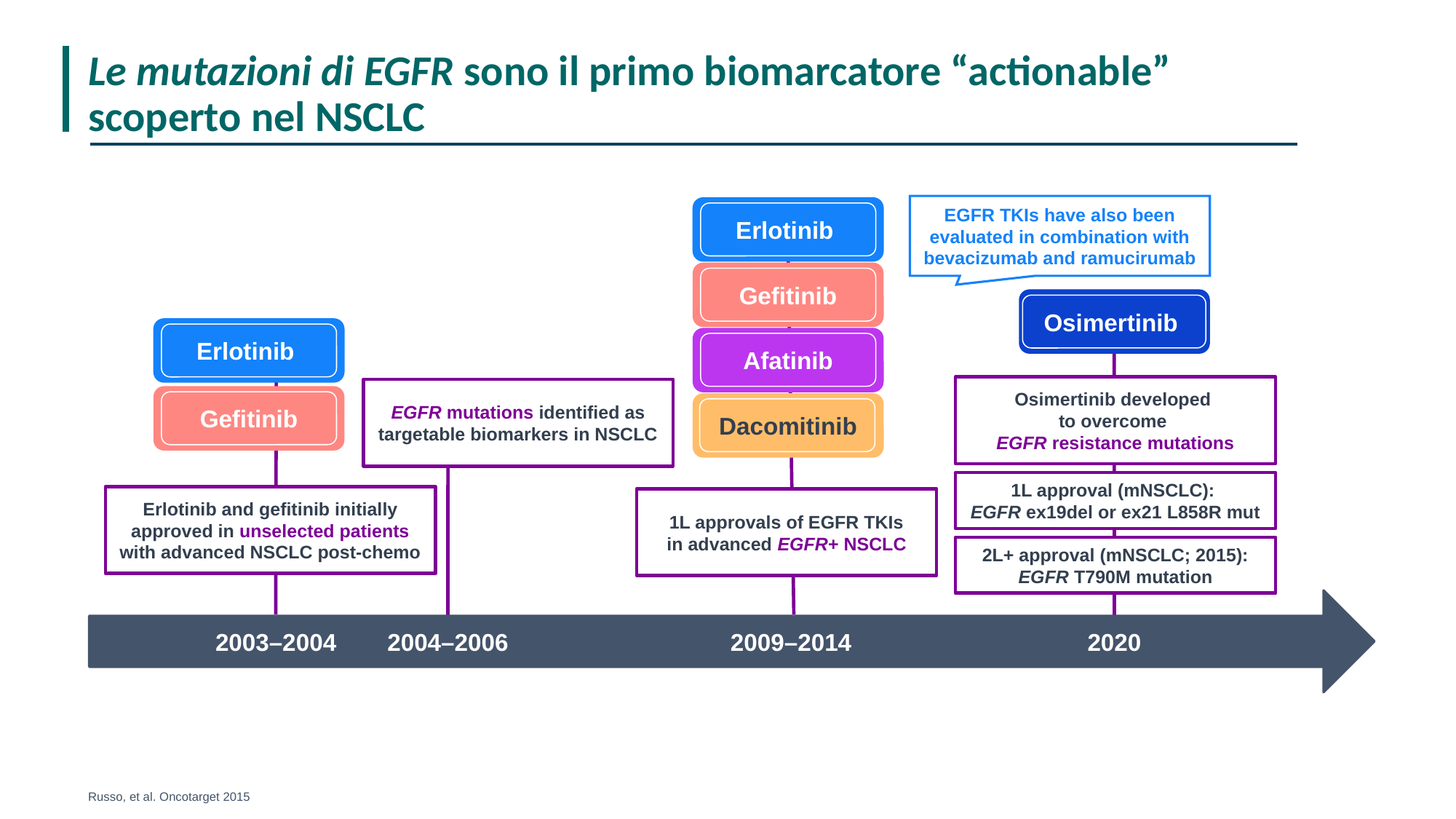

Le mutazioni di EGFR sono il primo biomarcatore “actionable” scoperto nel NSCLC

EGFR TKIs have also been evaluated in combination with bevacizumab and ramucirumab
Erlotinib

Gefitinib

Osimertinib

Erlotinib

Afatinib

Osimertinib developed
to overcome
EGFR resistance mutations
EGFR mutations identified as targetable biomarkers in NSCLC
Gefitinib

Dacomitinib

1L approval (mNSCLC):
EGFR ex19del or ex21 L858R mut
Erlotinib and gefitinib initially approved in unselected patients with advanced NSCLC post-chemo
1L approvals of EGFR TKIs
in advanced EGFR+ NSCLC
2L+ approval (mNSCLC; 2015):
EGFR T790M mutation

2003–2004
2004–2006
2009–2014
2020
Russo, et al. Oncotarget 2015